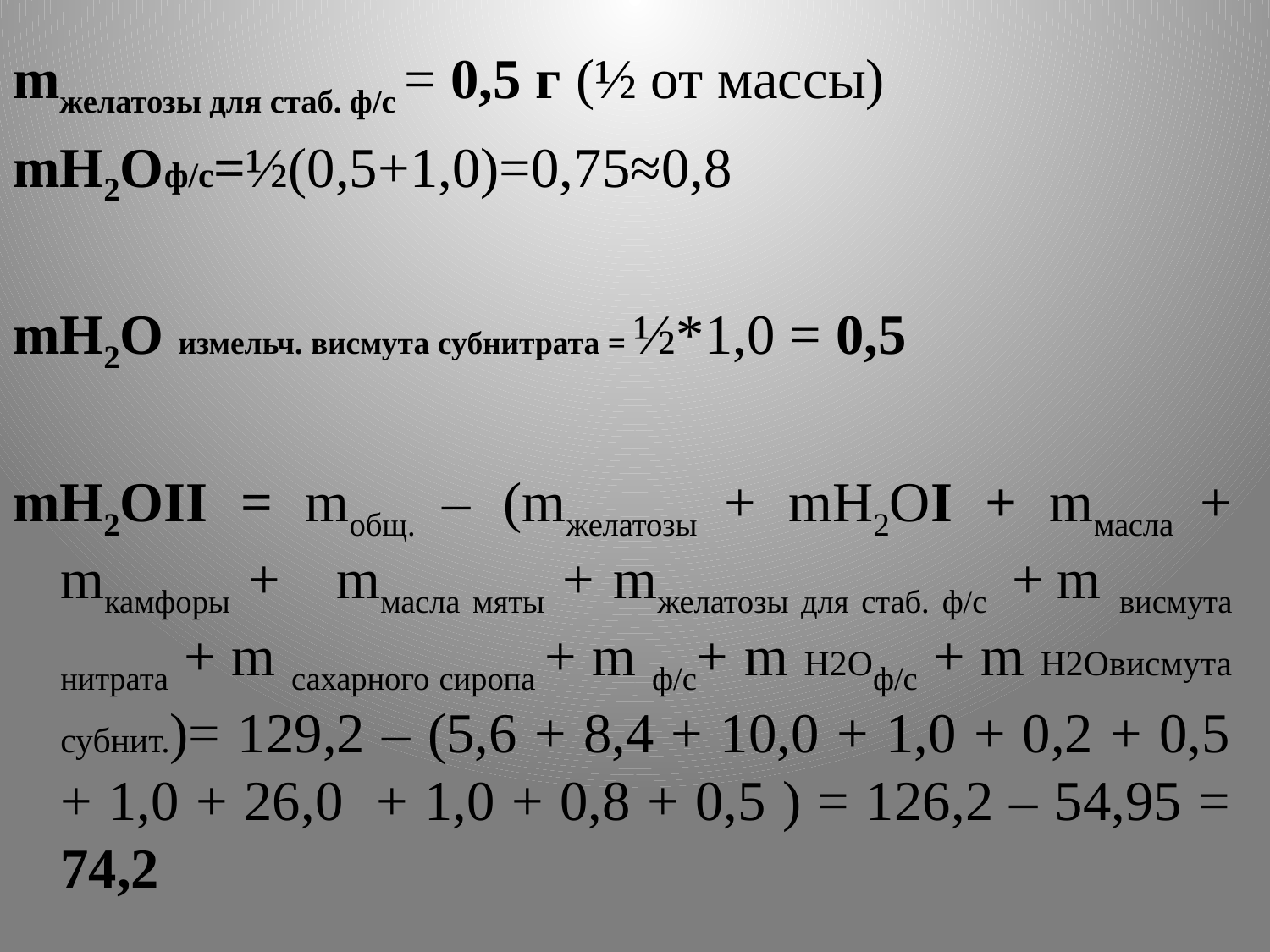

mжелатозы для стаб. ф/с = 0,5 г (½ от массы)
mH2Oф/с=½(0,5+1,0)=0,75≈0,8

mH2O измельч. висмута субнитрата = ½*1,0 = 0,5

mH2OII = mобщ. – (mжелатозы + mH2OI + mмасла + mкамфоры +   mмасла мяты + mжелатозы для стаб. ф/с  + m висмута нитрата + m сахарного сиропа + m ф/с+ m Н2Оф/с + m Н2Овисмута субнит.)= 129,2 – (5,6 + 8,4 + 10,0 + 1,0 + 0,2 + 0,5 + 1,0 + 26,0  + 1,0 + 0,8 + 0,5 ) = 126,2 – 54,95 = 74,2